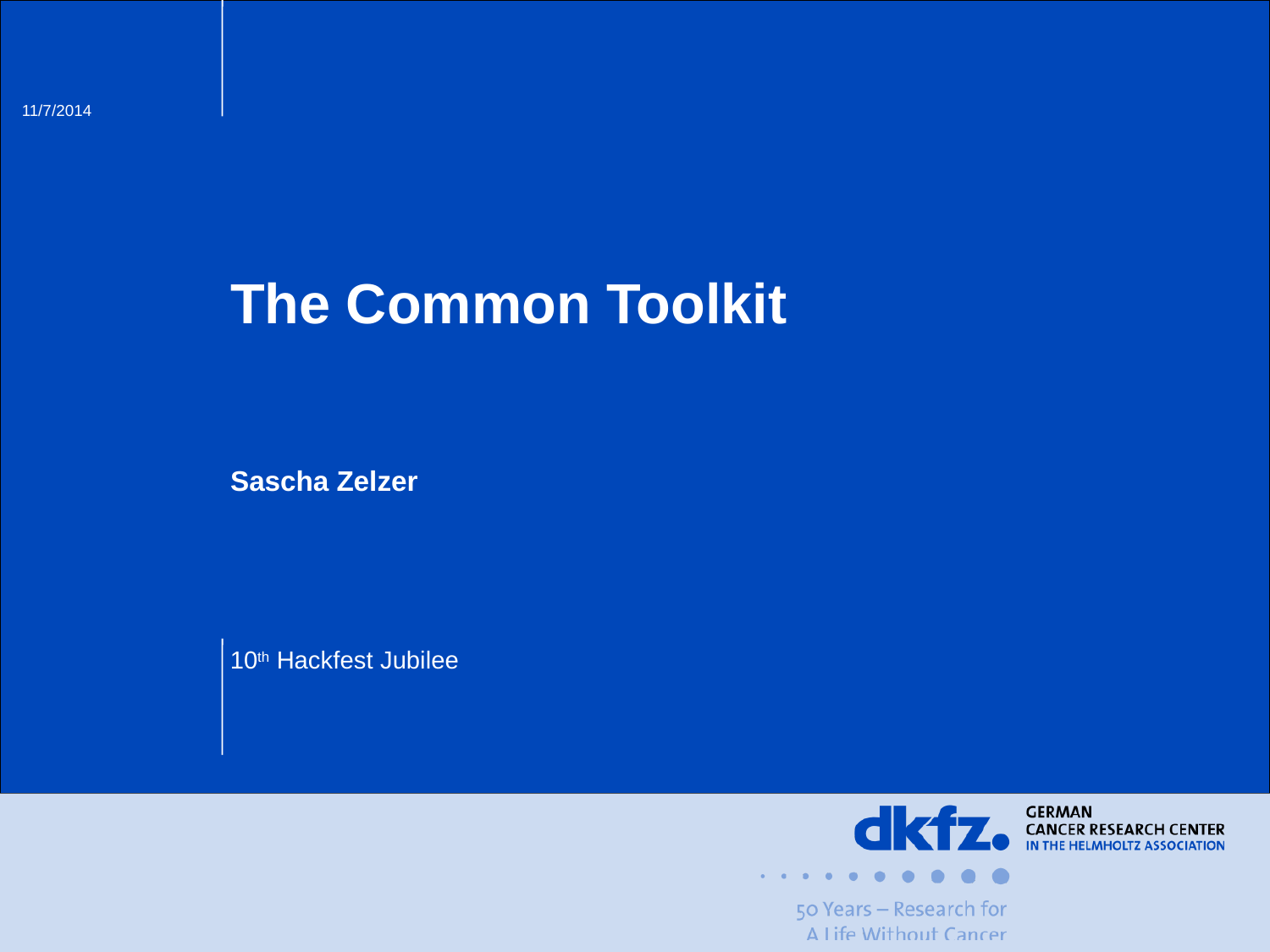

11/7/2014
# The Common Toolkit Sascha Zelzer
10th Hackfest Jubilee